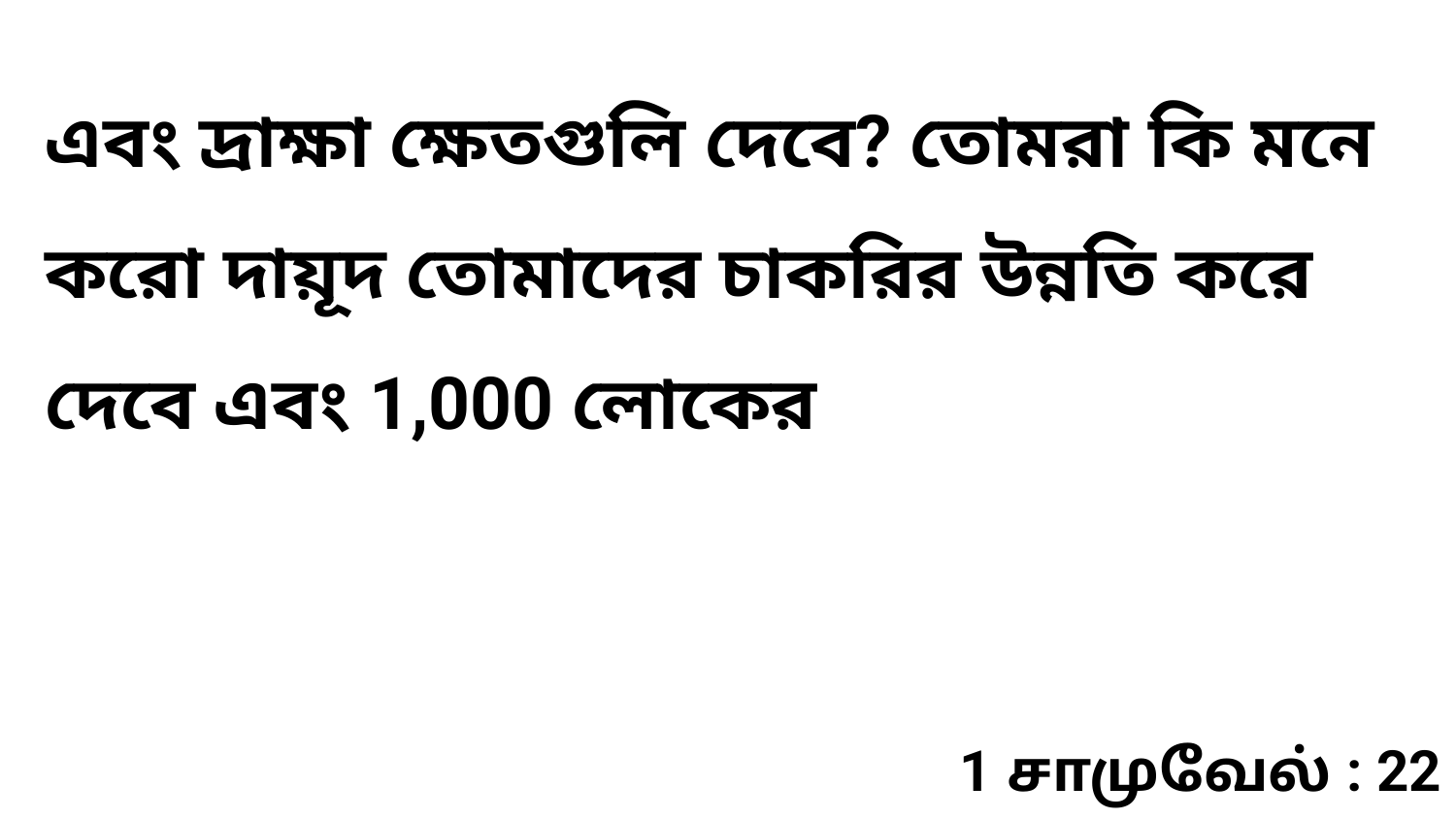

এবং দ্রাক্ষা ক্ষেতগুলি দেবে? তোমরা কি মনে করো দায়ূদ তোমাদের চাকরির উন্নতি করে দেবে এবং 1,000 লোকের
1 சாமுவேல் : 22